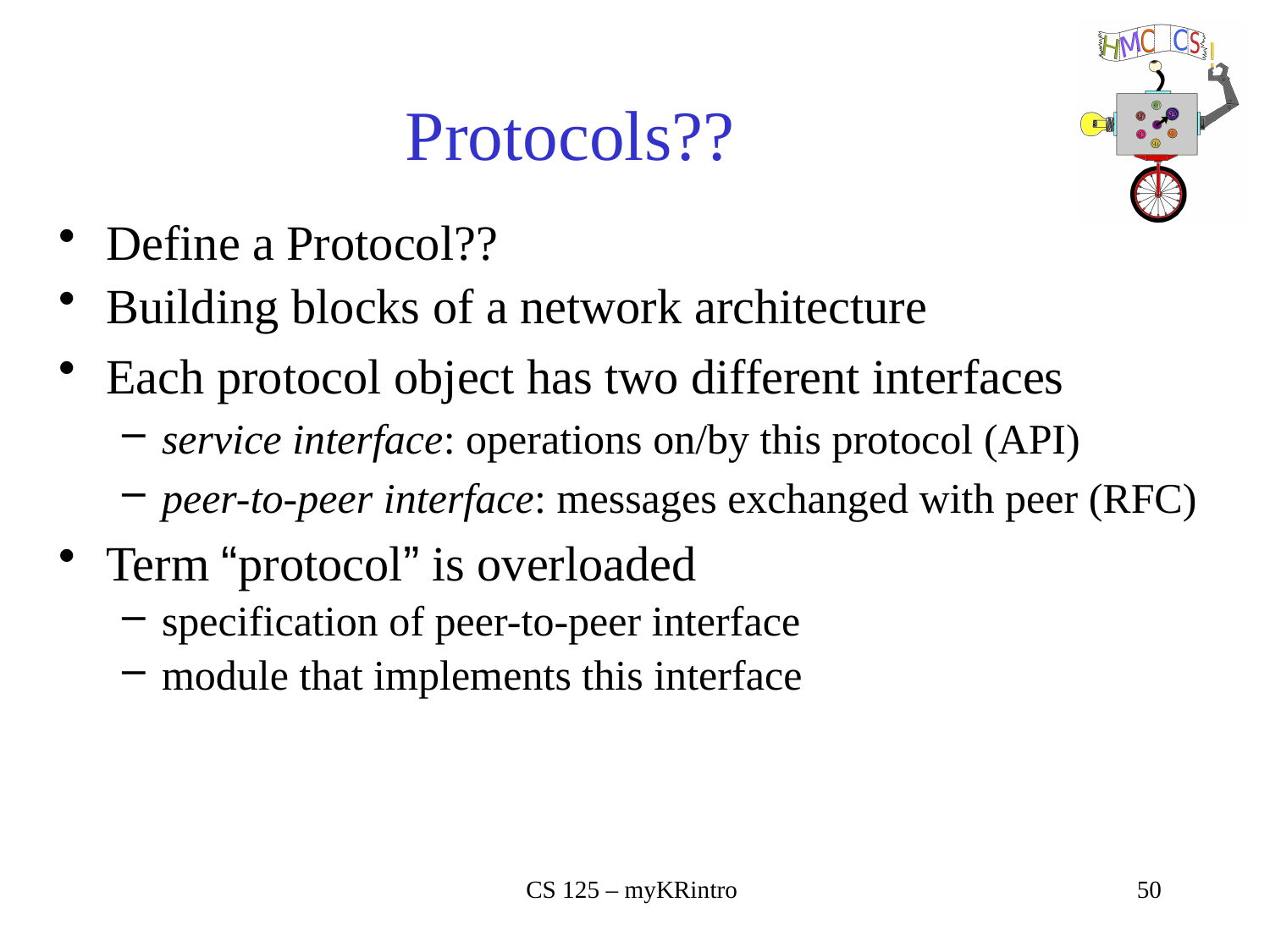

# Protocols??
Define a Protocol??
Building blocks of a network architecture
Each protocol object has two different interfaces
service interface: operations on/by this protocol (API)
peer-to-peer interface: messages exchanged with peer (RFC)
Term “protocol” is overloaded
specification of peer-to-peer interface
module that implements this interface
CS 125 – myKRintro
50